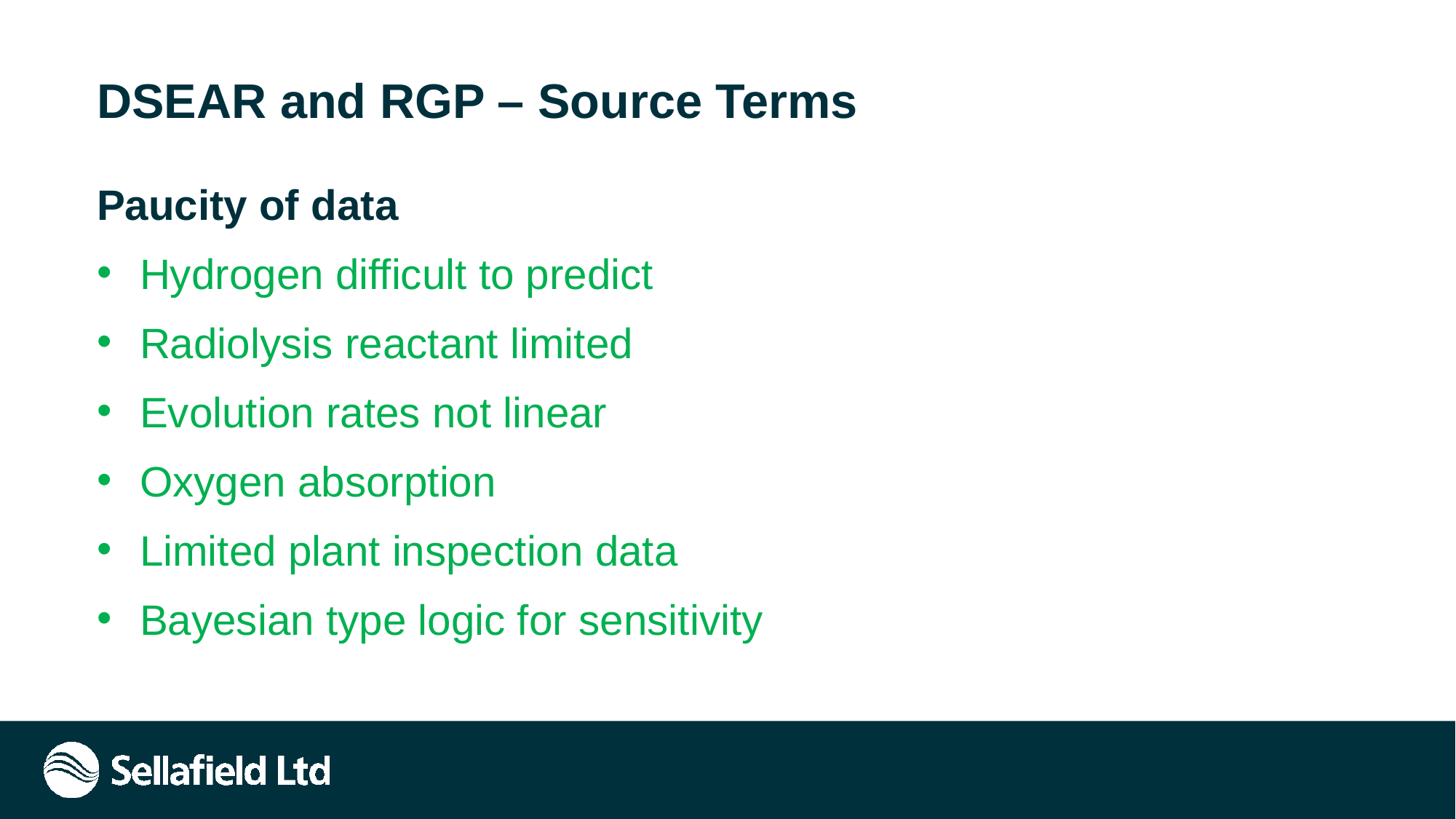

# DSEAR and RGP – Source Terms
Paucity of data
Hydrogen difficult to predict
Radiolysis reactant limited
Evolution rates not linear
Oxygen absorption
Limited plant inspection data
Bayesian type logic for sensitivity